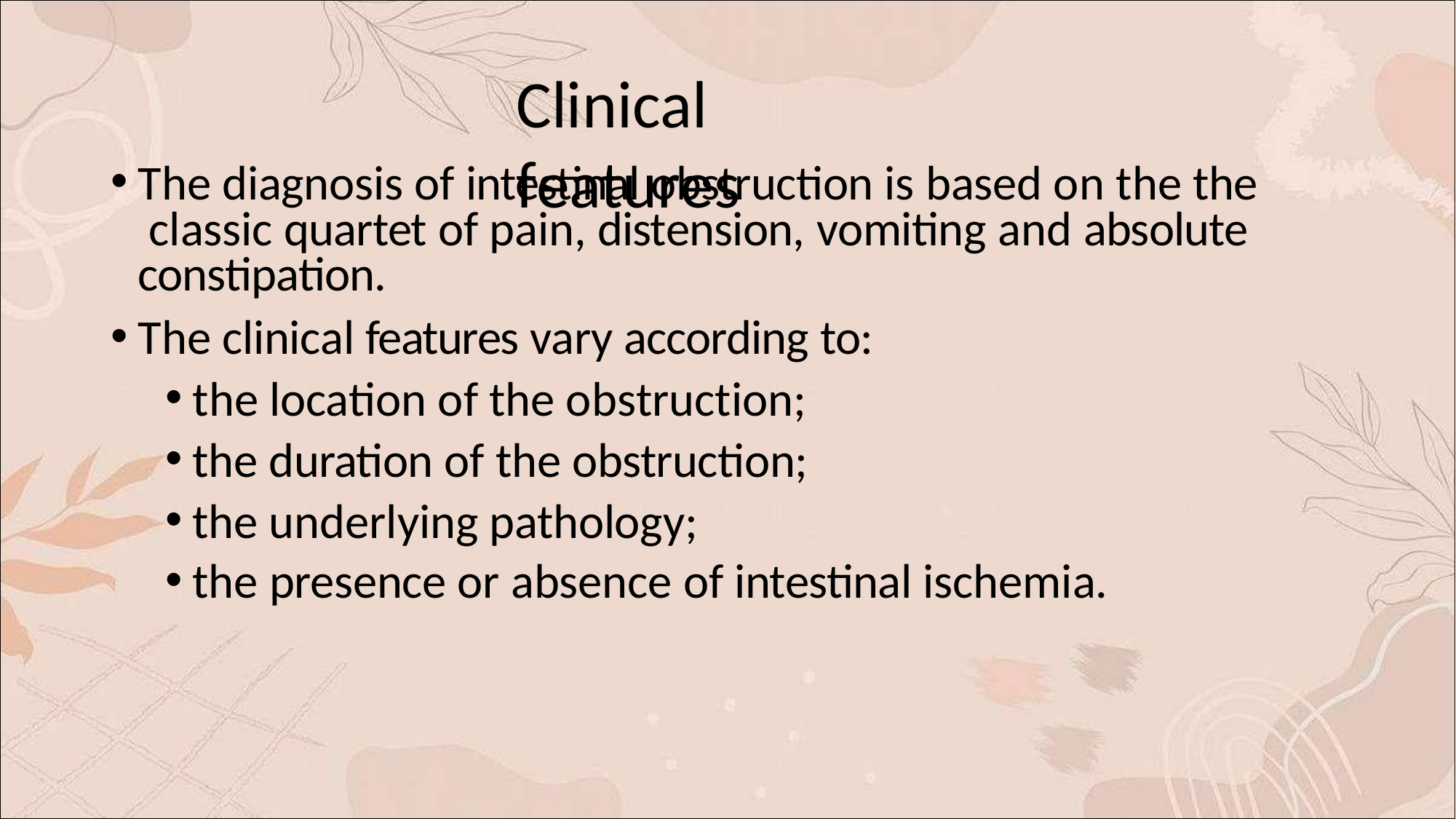

# Clinical features
The diagnosis of intestinal obstruction is based on the the  classic quartet of pain, distension, vomiting and absolute  constipation.
The clinical features vary according to:
the location of the obstruction;
the duration of the obstruction;
the underlying pathology;
the presence or absence of intestinal ischemia.